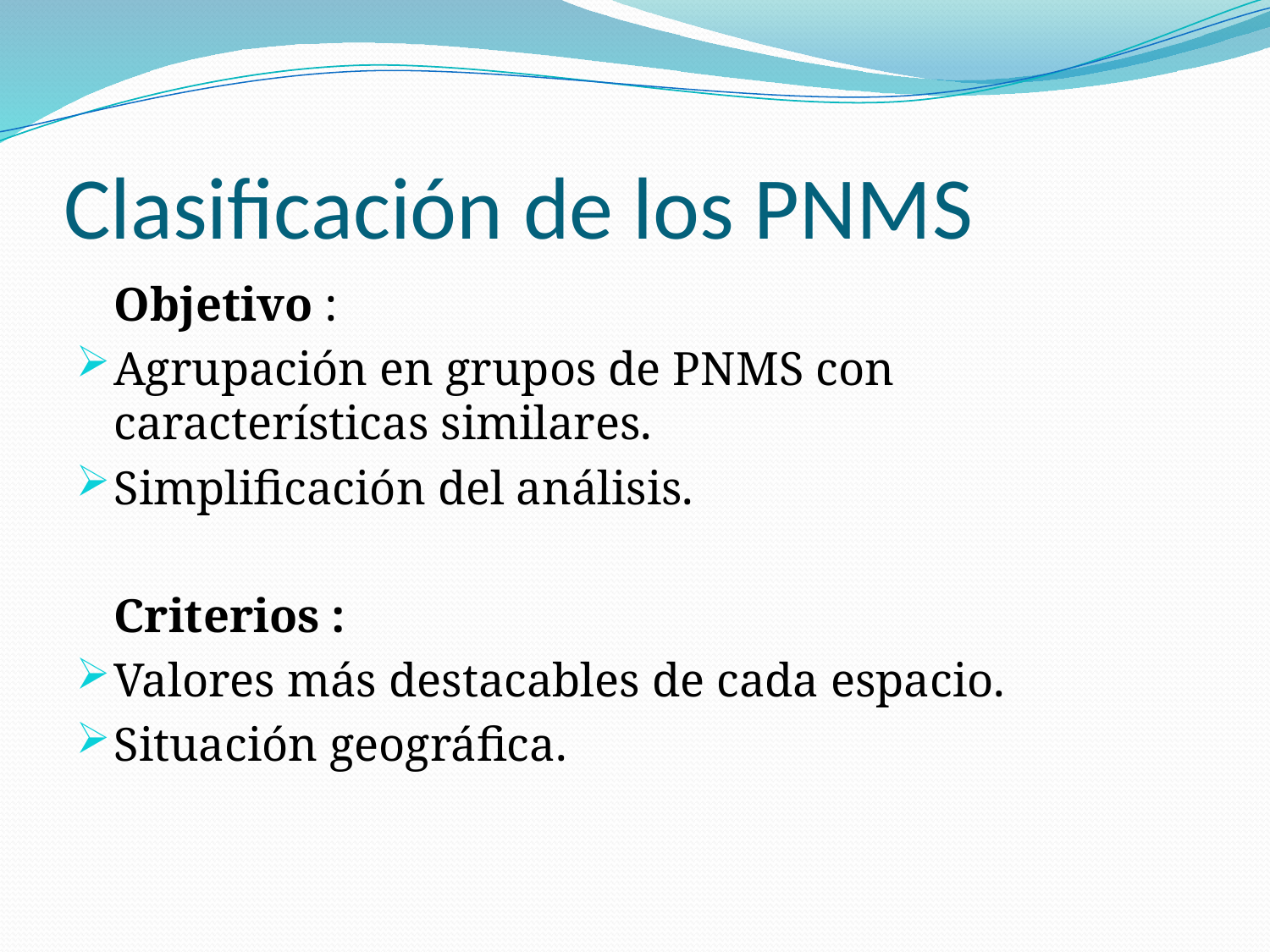

# Clasificación de los PNMS
	Objetivo :
Agrupación en grupos de PNMS con características similares.
Simplificación del análisis.

	Criterios :
Valores más destacables de cada espacio.
Situación geográfica.